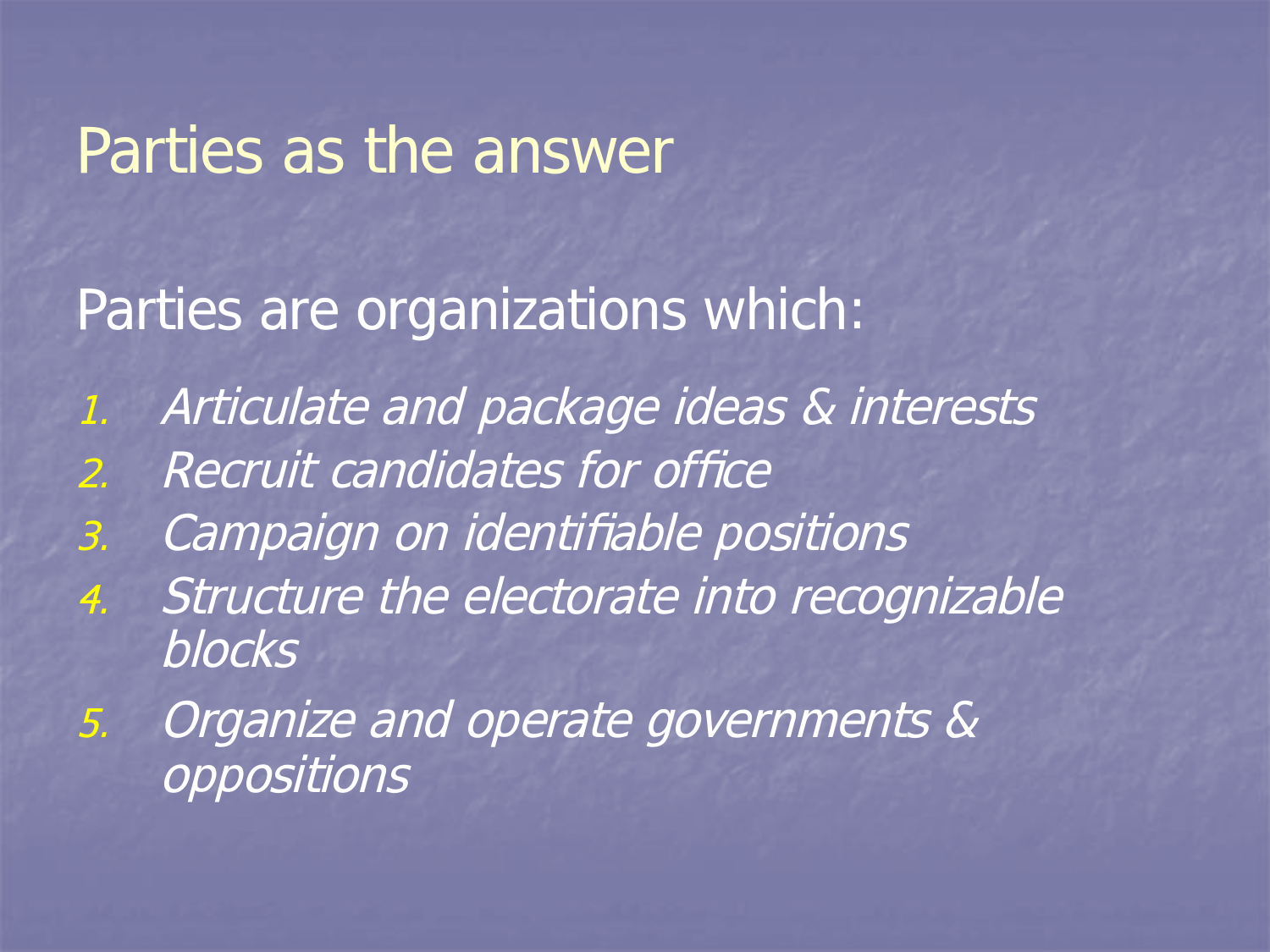

# Parties as the answer
Parties are organizations which:
Articulate and package ideas & interests
Recruit candidates for office
Campaign on identifiable positions
Structure the electorate into recognizable blocks
Organize and operate governments &  oppositions